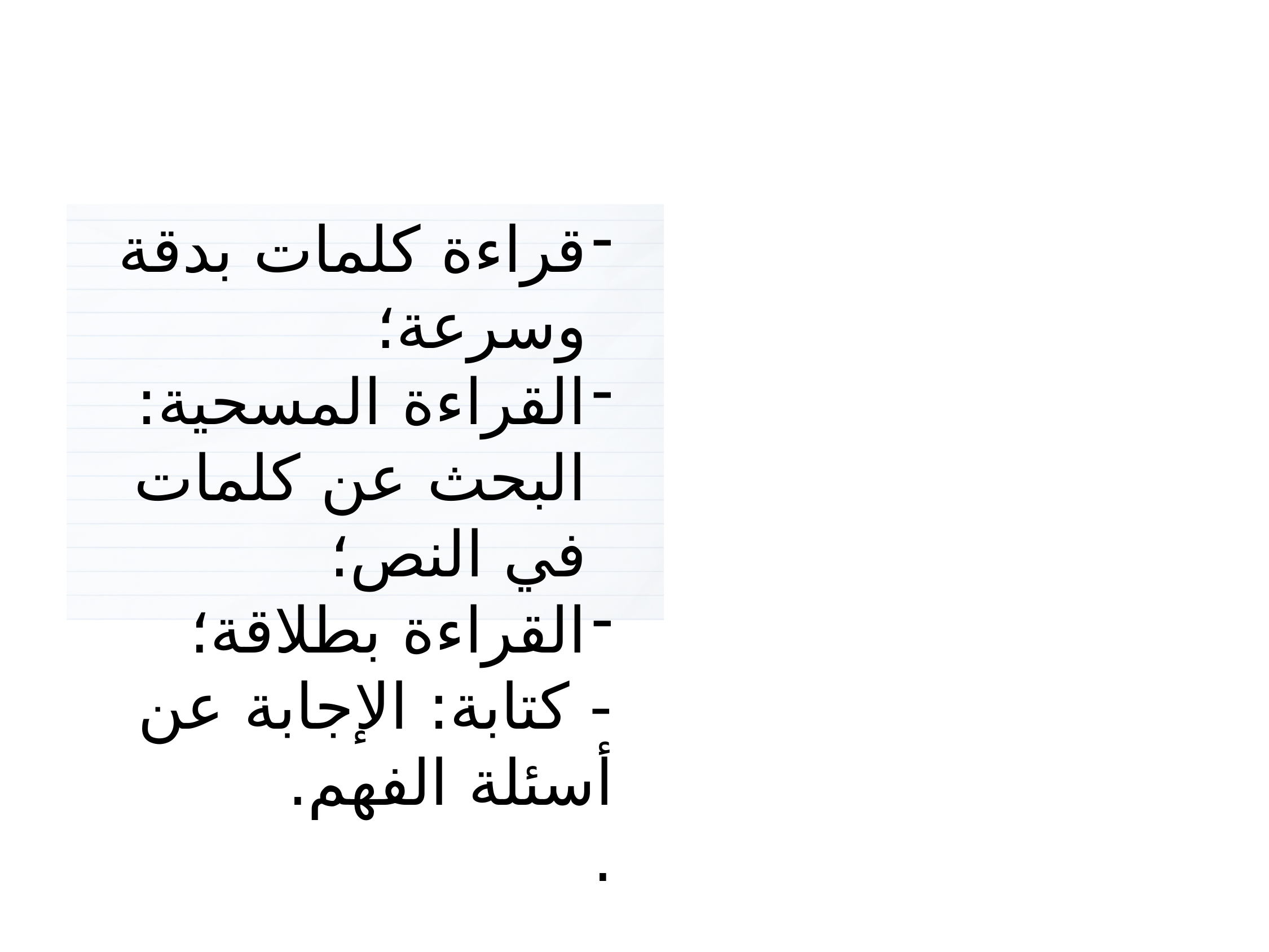

4
قراءة كلمات بدقة وسرعة؛
القراءة المسحية: البحث عن كلمات في النص؛
القراءة بطلاقة؛
- كتابة: الإجابة عن أسئلة الفهم.
.

أنشطة القراءة والكتابة